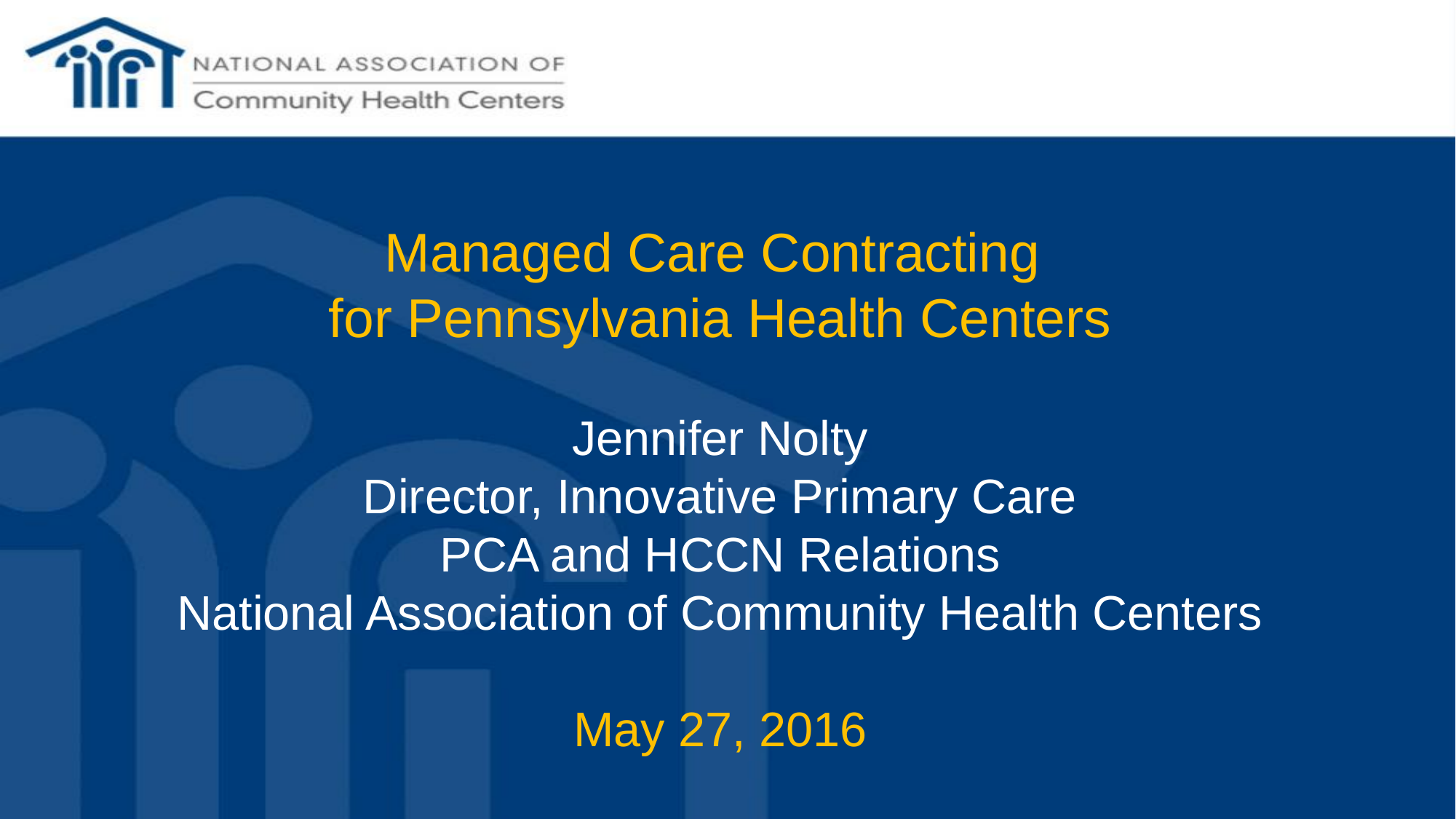

Managed Care Contracting
for Pennsylvania Health Centers

Jennifer Nolty
Director, Innovative Primary Care
PCA and HCCN Relations
National Association of Community Health Centers

May 27, 2016